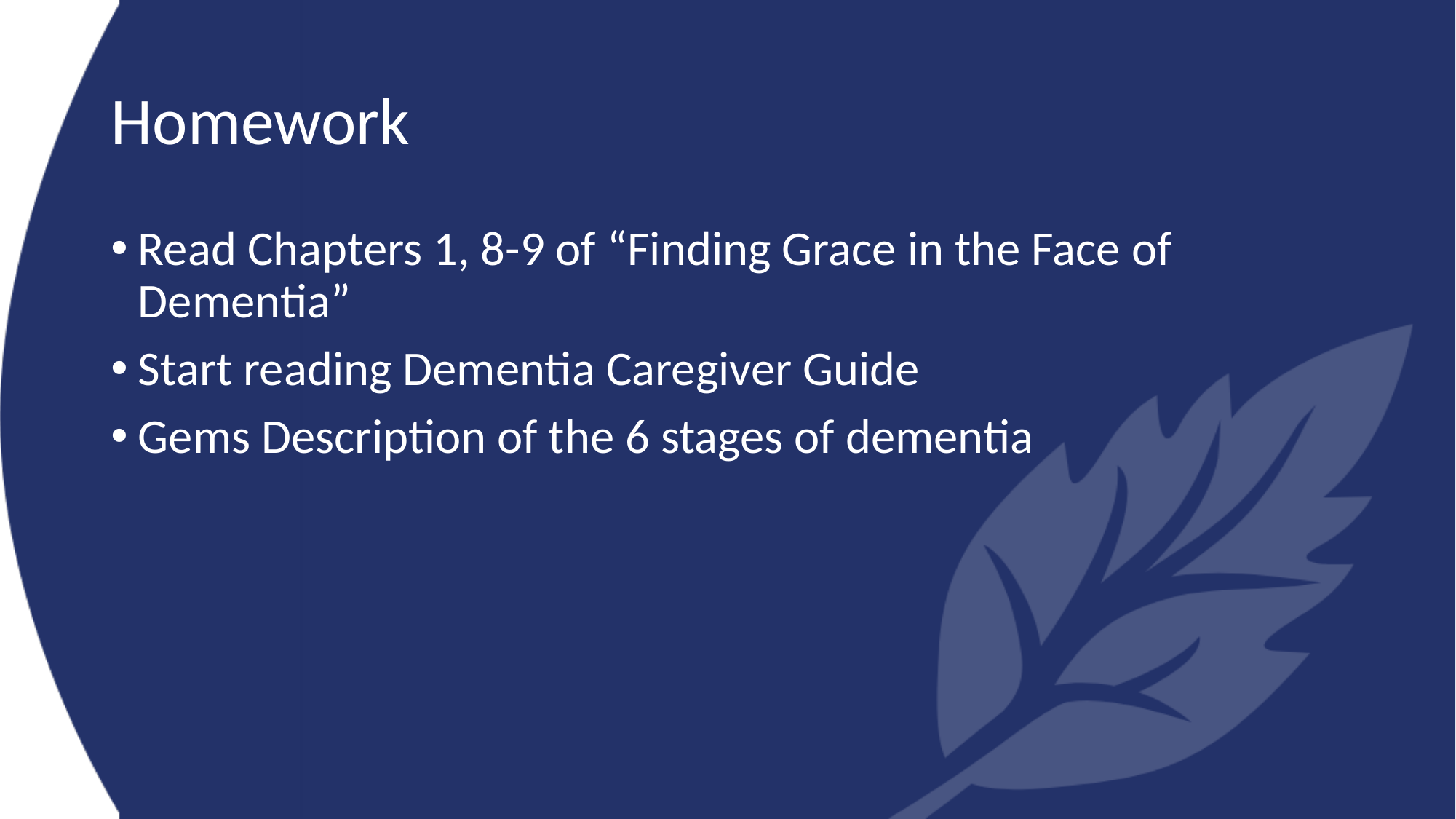

# Homework
Read Chapters 1, 8-9 of “Finding Grace in the Face of Dementia”
Start reading Dementia Caregiver Guide
Gems Description of the 6 stages of dementia